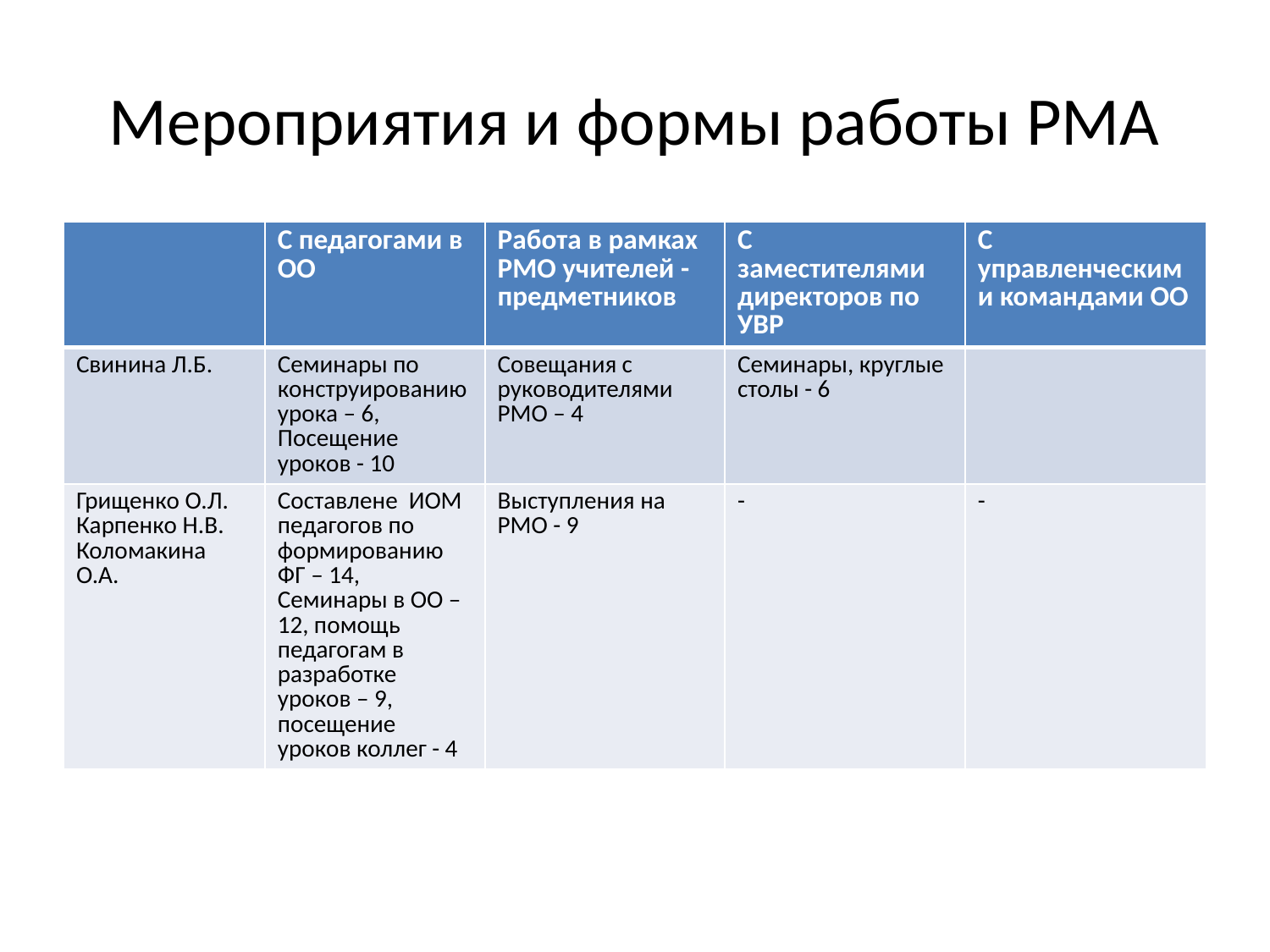

# Мероприятия и формы работы РМА
|  | С педагогами в ОО | Работа в рамках РМО учителей - предметников | С заместителями директоров по УВР | С управленческими командами ОО |
| --- | --- | --- | --- | --- |
| Свинина Л.Б. | Семинары по конструированию урока – 6, Посещение уроков - 10 | Совещания с руководителями РМО – 4 | Семинары, круглые столы - 6 |  |
| Грищенко О.Л. Карпенко Н.В. Коломакина О.А. | Составлене ИОМ педагогов по формированию ФГ – 14, Семинары в ОО – 12, помощь педагогам в разработке уроков – 9, посещение уроков коллег - 4 | Выступления на РМО - 9 | - | - |